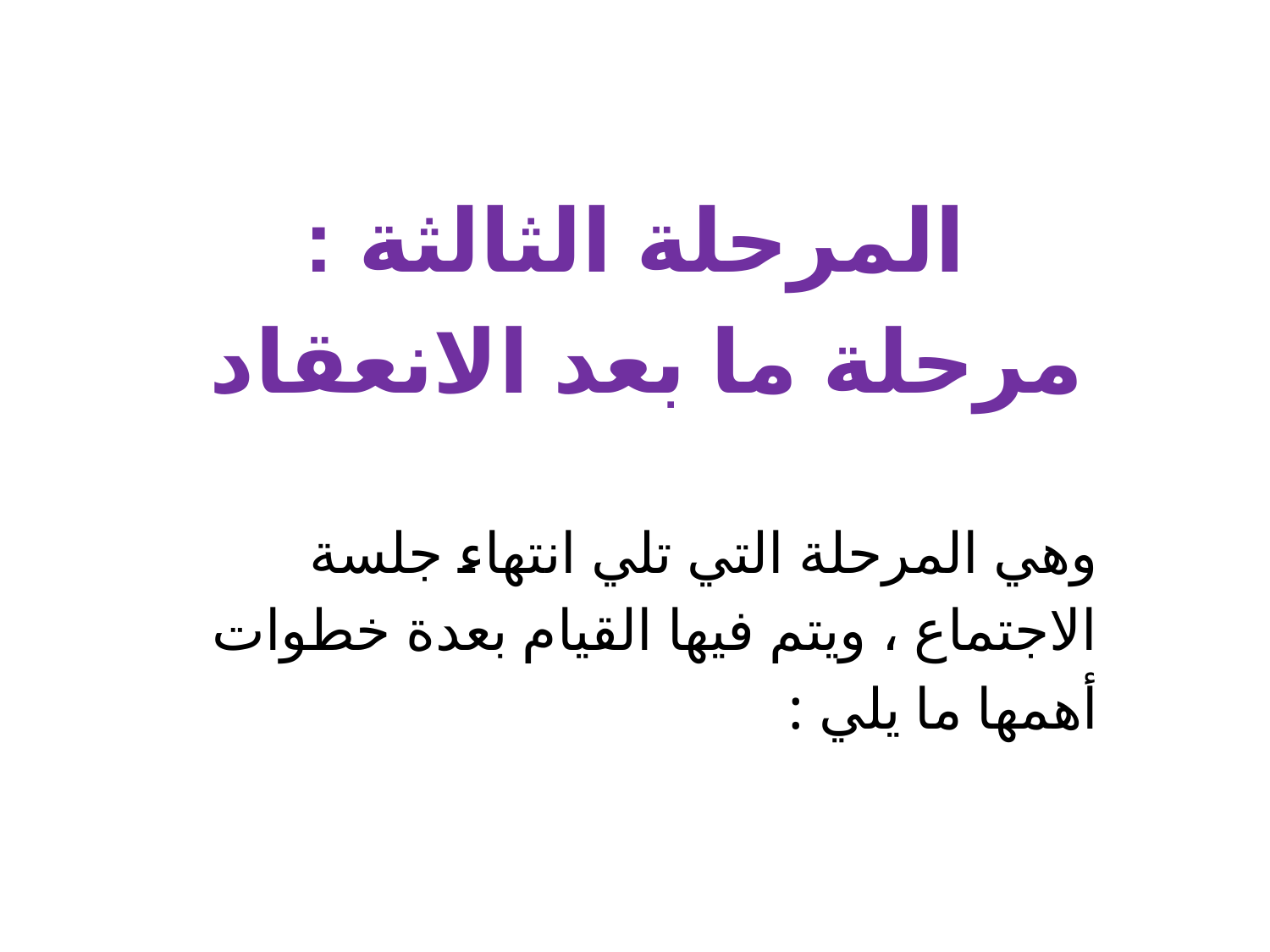

# المرحلة الثالثة : مرحلة ما بعد الانعقاد
وهي المرحلة التي تلي انتهاء جلسة الاجتماع ، ويتم فيها القيام بعدة خطوات أهمها ما يلي :